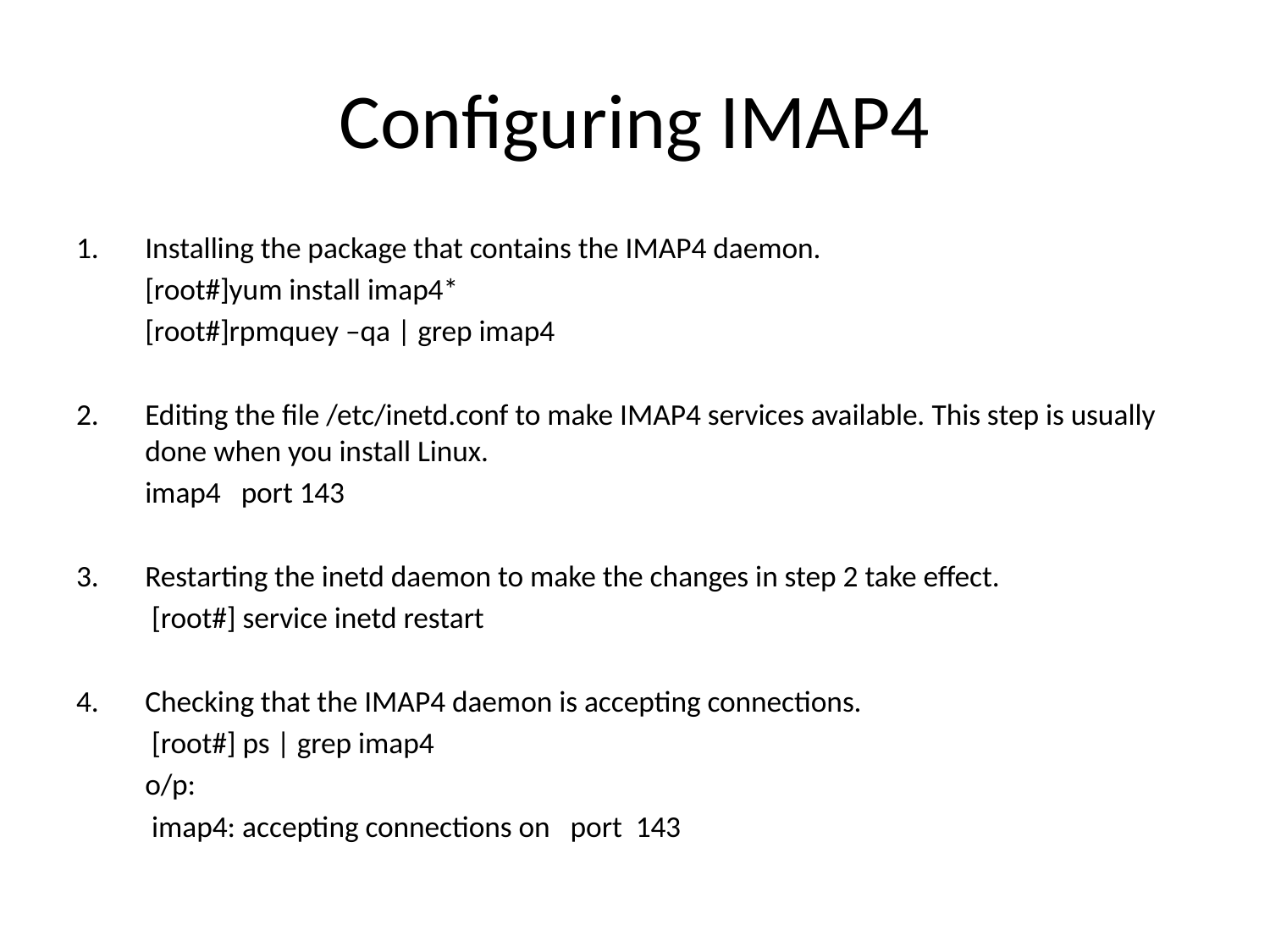

# Configuring IMAP4
Installing the package that contains the IMAP4 daemon.
	[root#]yum install imap4*
	[root#]rpmquey –qa | grep imap4

Editing the file /etc/inetd.conf to make IMAP4 services available. This step is usually done when you install Linux.
	imap4   port 143

Restarting the inetd daemon to make the changes in step 2 take effect.
	 [root#] service inetd restart

Checking that the IMAP4 daemon is accepting connections.
	 [root#] ps | grep imap4
	o/p:
	 imap4: accepting connections on   port  143